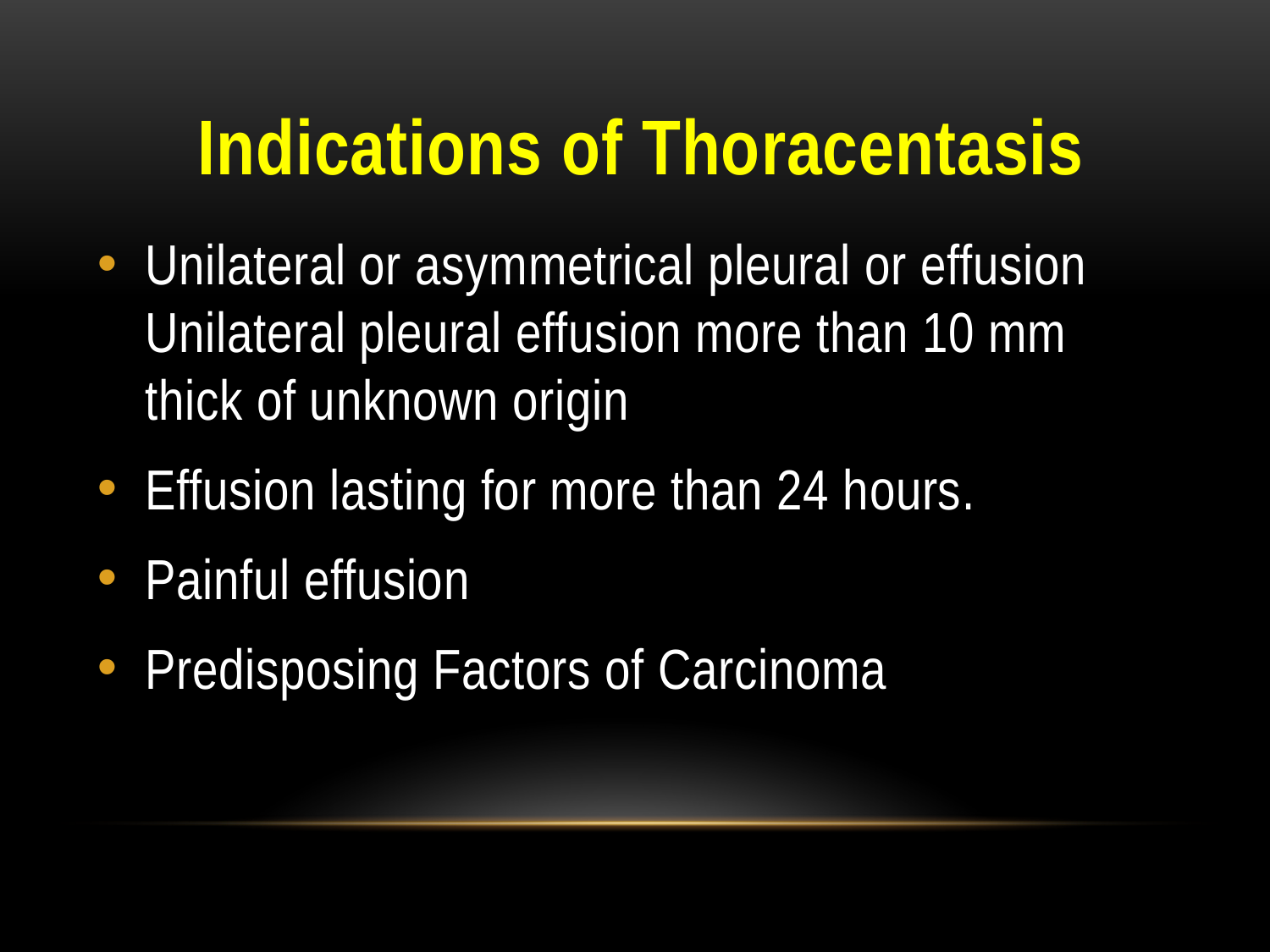

# Indications of Thoracentasis
Unilateral or asymmetrical pleural or effusion Unilateral pleural effusion more than 10 mm thick of unknown origin
Effusion lasting for more than 24 hours.
Painful effusion
Predisposing Factors of Carcinoma